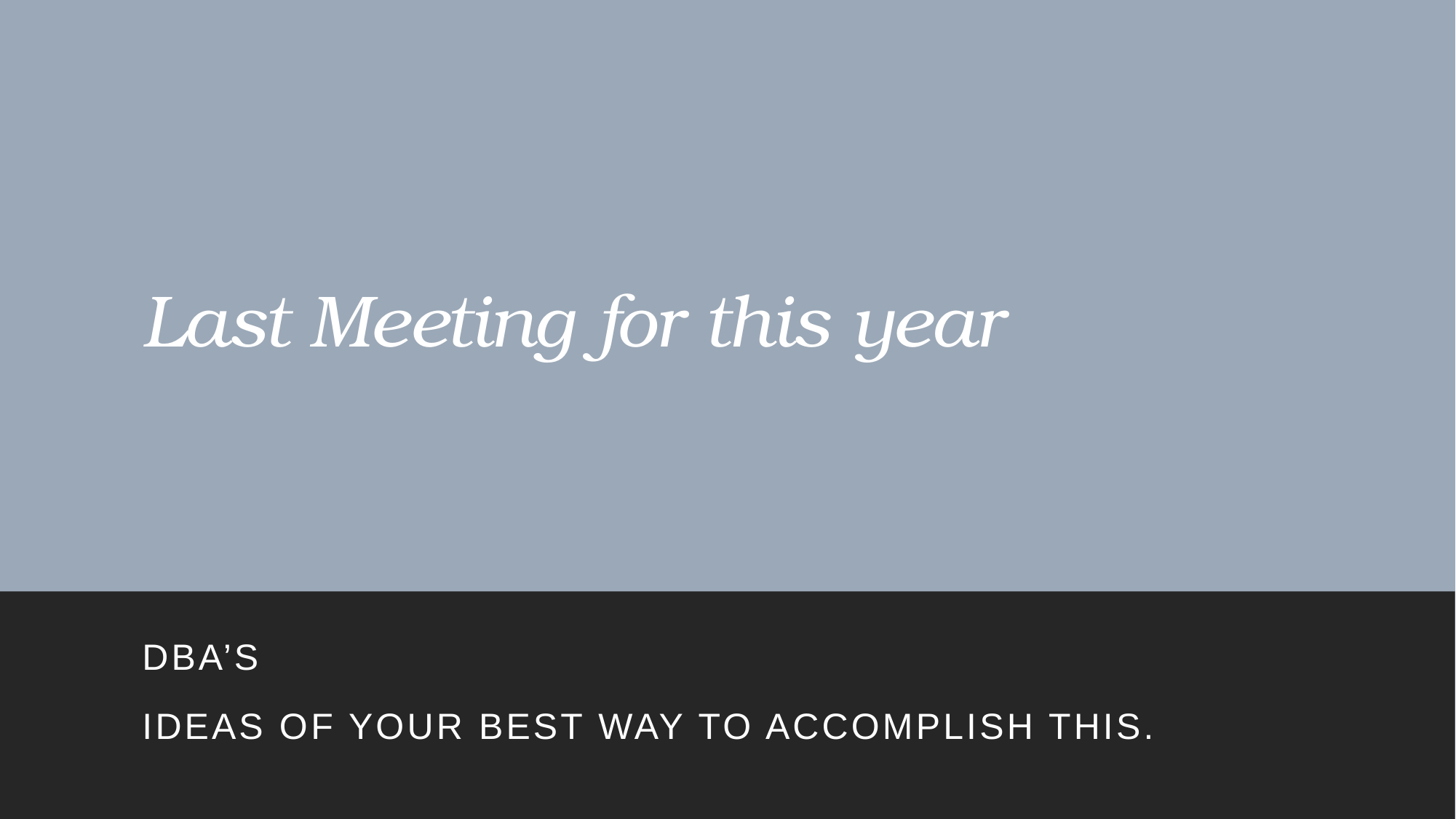

# Last Meeting for this year

DBA’s
Ideas of your best way to accomplish this.